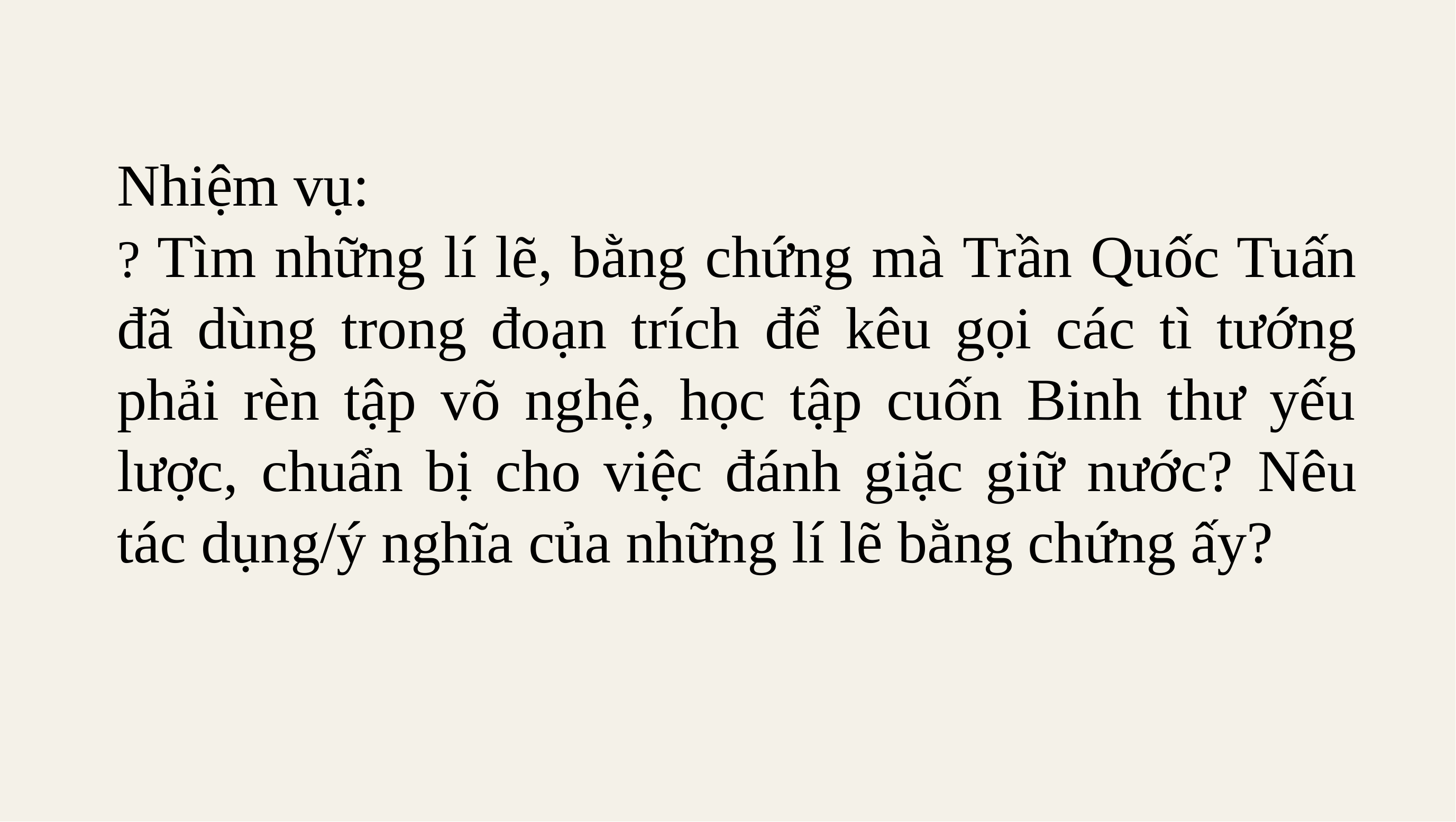

Nhiệm vụ:
? Tìm những lí lẽ, bằng chứng mà Trần Quốc Tuấn đã dùng trong đoạn trích để kêu gọi các tì tướng phải rèn tập võ nghệ, học tập cuốn Binh thư yếu lược, chuẩn bị cho việc đánh giặc giữ nước? Nêu tác dụng/ý nghĩa của những lí lẽ bằng chứng ấy?